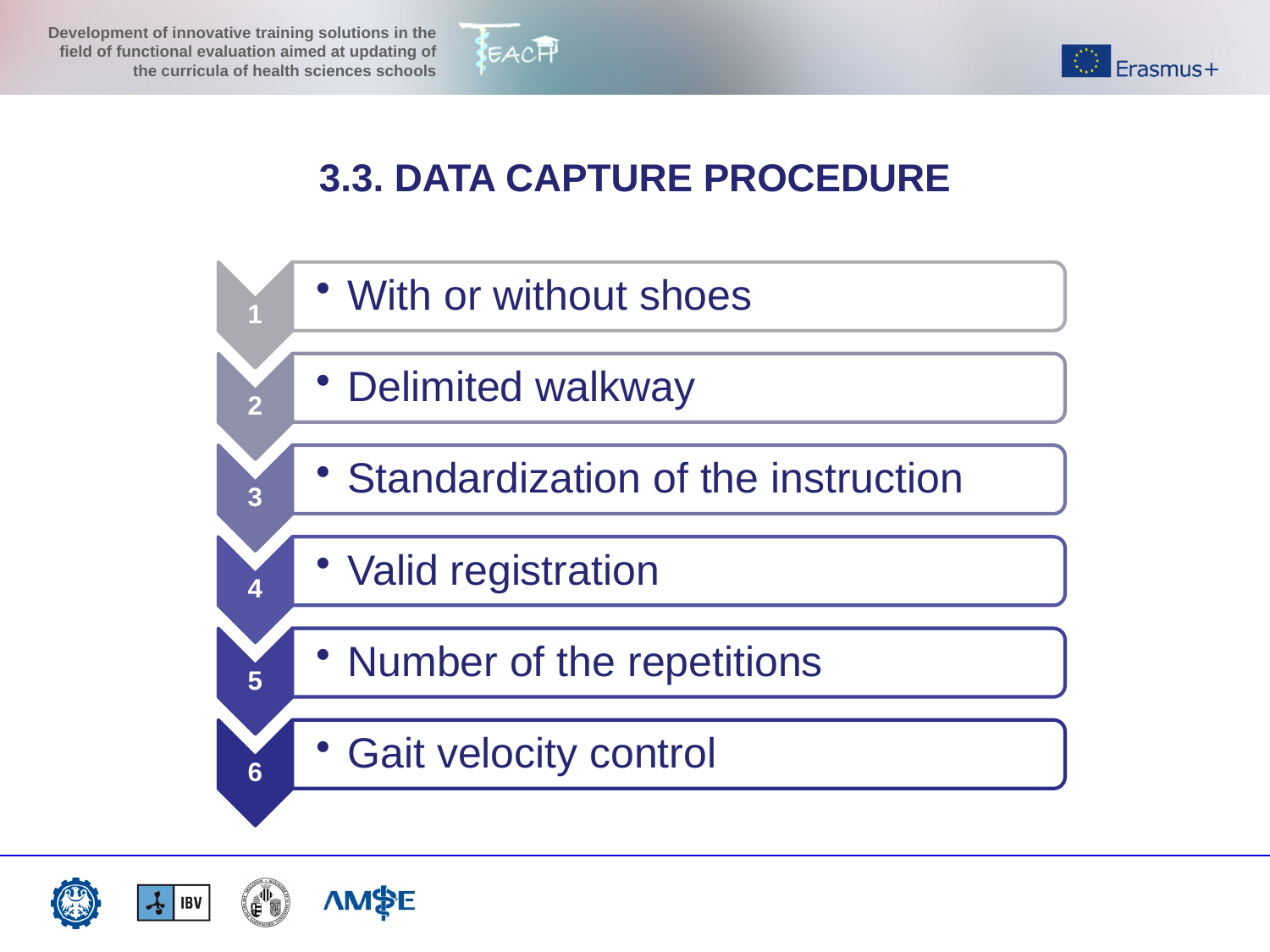

3.3. DATA CAPTURE PROCEDURE
1
With or without shoes
2
Delimited walkway
3
Standardization of the instruction
4
Valid registration
5
Number of the repetitions
6
Gait velocity control